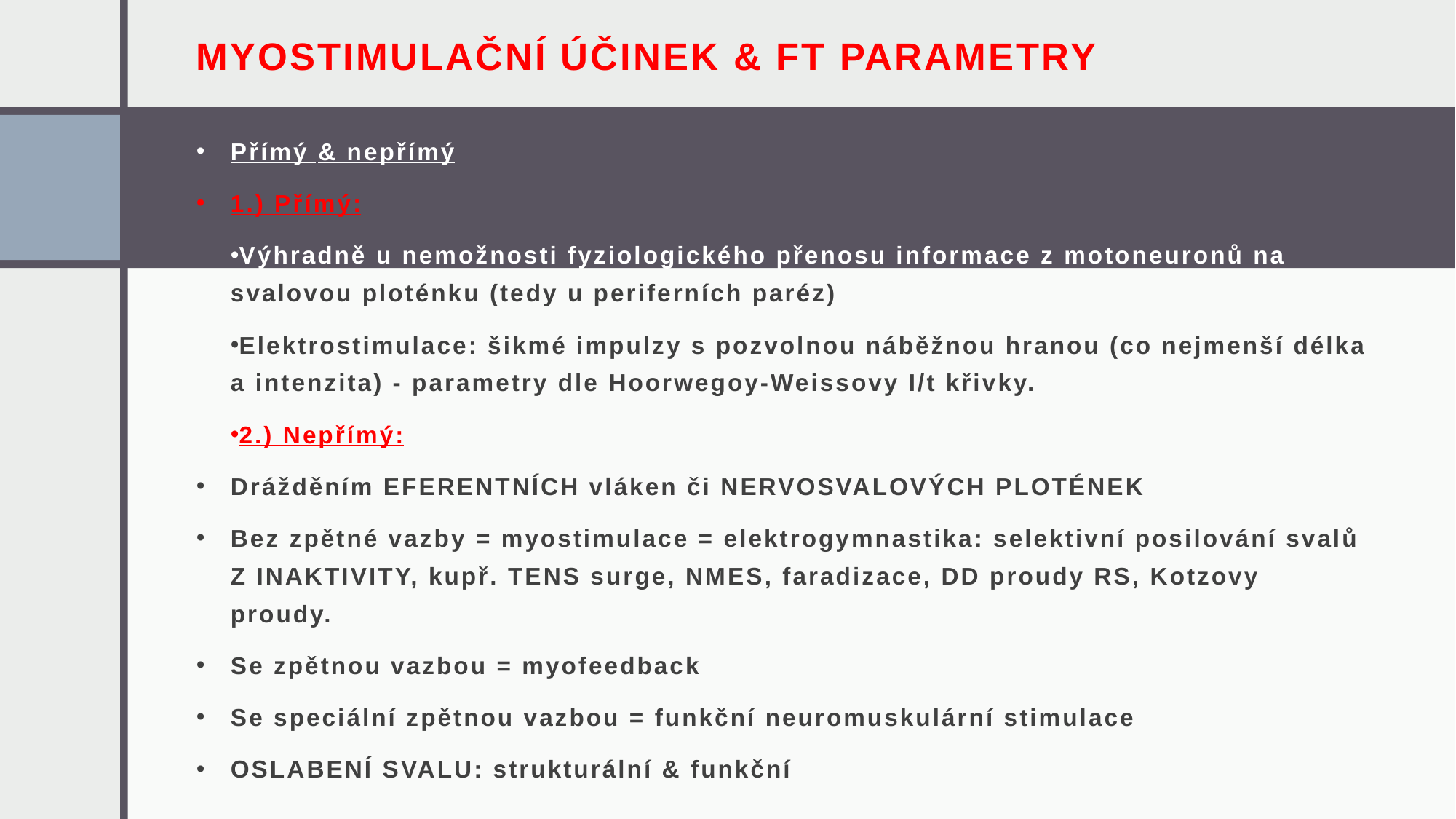

# MYOSTIMULAČNÍ ÚČINEK & FT PARAMETRY

Přímý & nepřímý
1.) Přímý:
Výhradně u nemožnosti fyziologického přenosu informace z motoneuronů na svalovou ploténku (tedy u periferních paréz)
Elektrostimulace: šikmé impulzy s pozvolnou náběžnou hranou (co nejmenší délka a intenzita) - parametry dle Hoorwegoy-Weissovy I/t křivky.
2.) Nepřímý:
Drážděním EFERENTNÍCH vláken či NERVOSVALOVÝCH PLOTÉNEK
Bez zpětné vazby = myostimulace = elektrogymnastika: selektivní posilování svalů Z INAKTIVITY, kupř. TENS surge, NMES, faradizace, DD proudy RS, Kotzovy proudy.
Se zpětnou vazbou = myofeedback
Se speciální zpětnou vazbou = funkční neuromuskulární stimulace
OSLABENÍ SVALU: strukturální & funkční